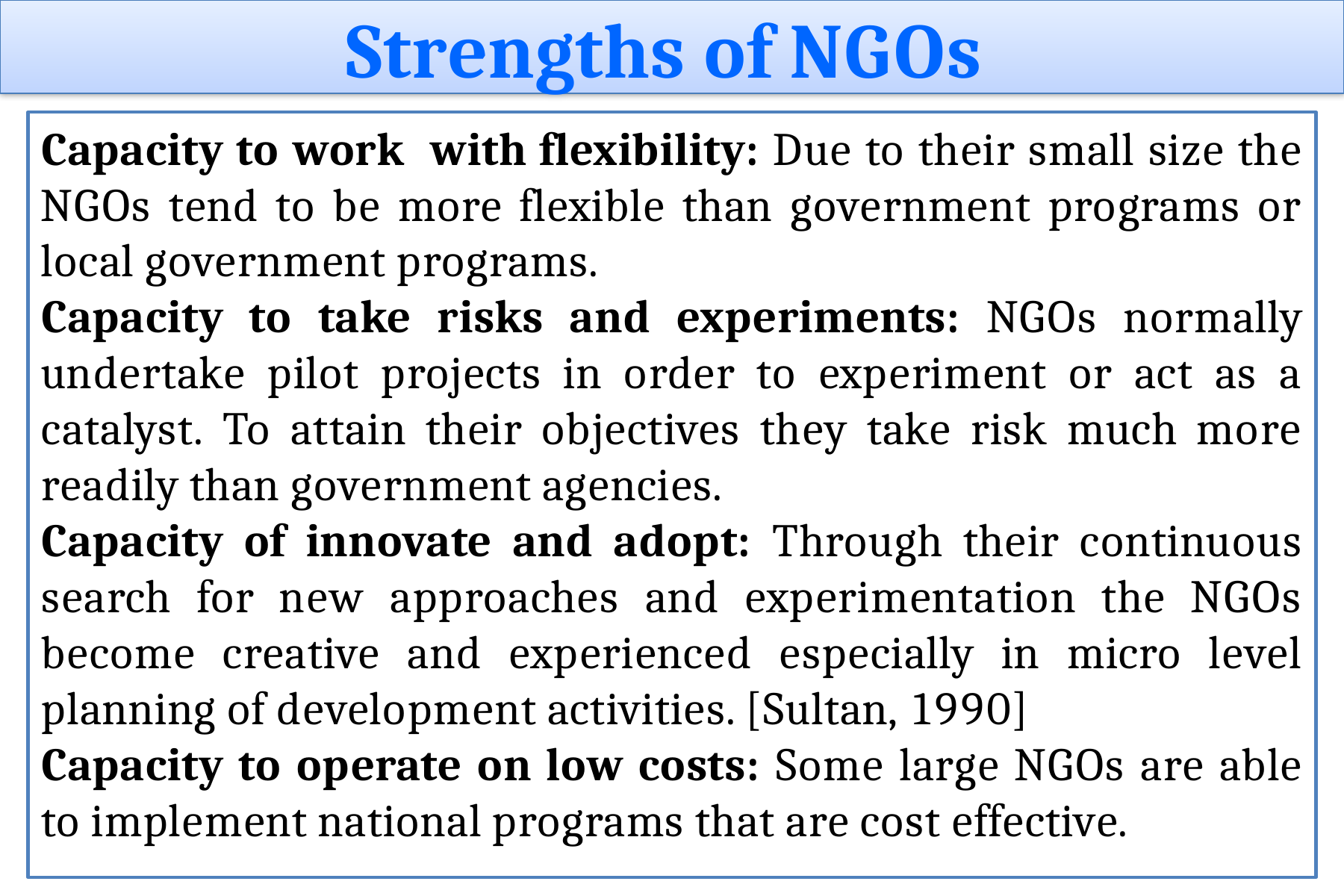

Strengths of NGOs
Capacity to work  with flexibility: Due to their small size the NGOs tend to be more flexible than government programs or local government programs.
Capacity to take risks and experiments: NGOs normally undertake pilot projects in order to experiment or act as a catalyst. To attain their objectives they take risk much more readily than government agencies.
Capacity of innovate and adopt: Through their continuous search for new approaches and experimentation the NGOs become creative and experienced especially in micro level planning of development activities. [Sultan, 1990]
Capacity to operate on low costs: Some large NGOs are able to implement national programs that are cost effective.